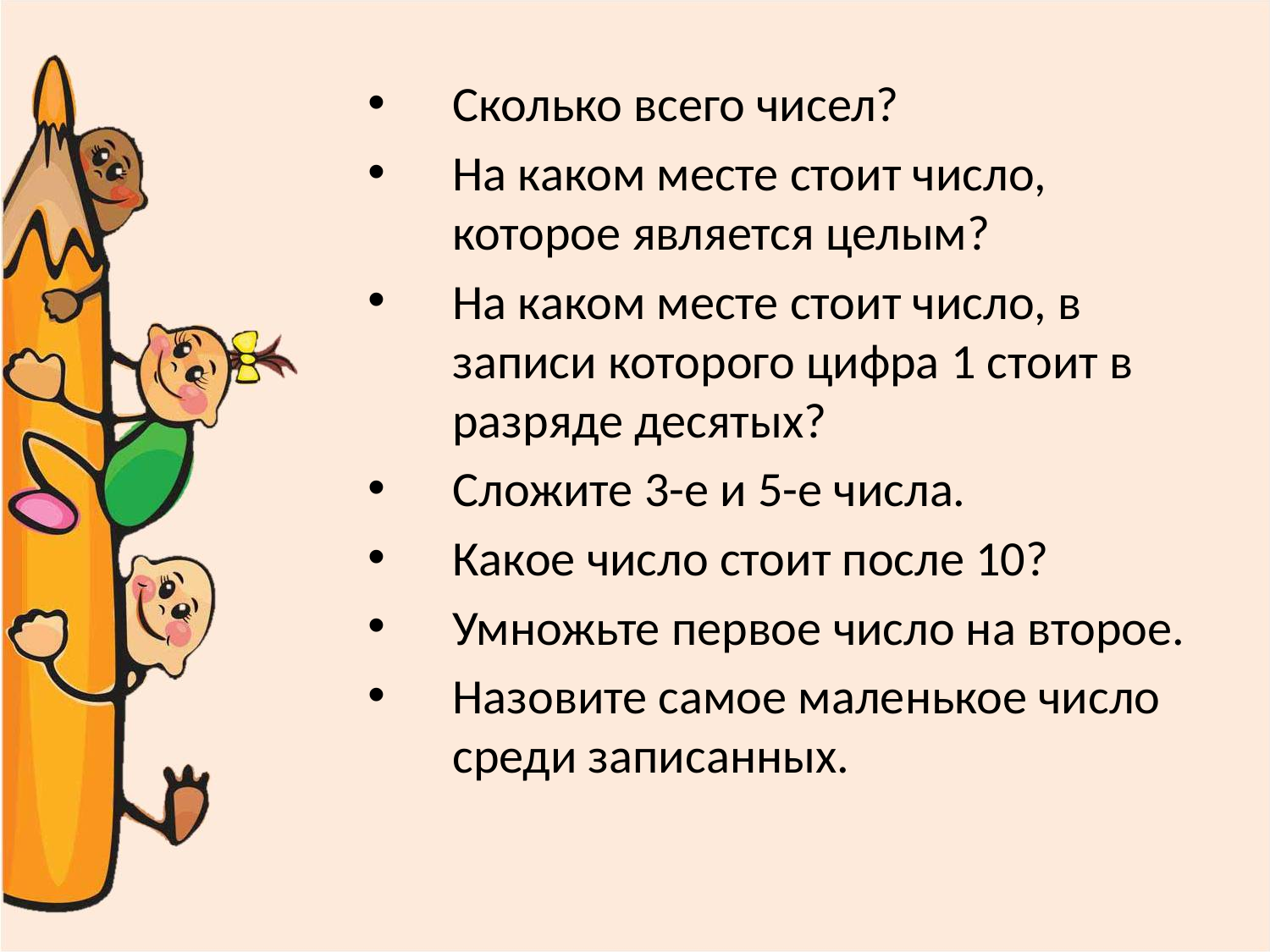

Сколько всего чисел?
На каком месте стоит число, которое является целым?
На каком месте стоит число, в записи которого цифра 1 стоит в разряде десятых?
Сложите 3-е и 5-е числа.
Какое число стоит после 10?
Умножьте первое число на второе.
Назовите самое маленькое число среди записанных.